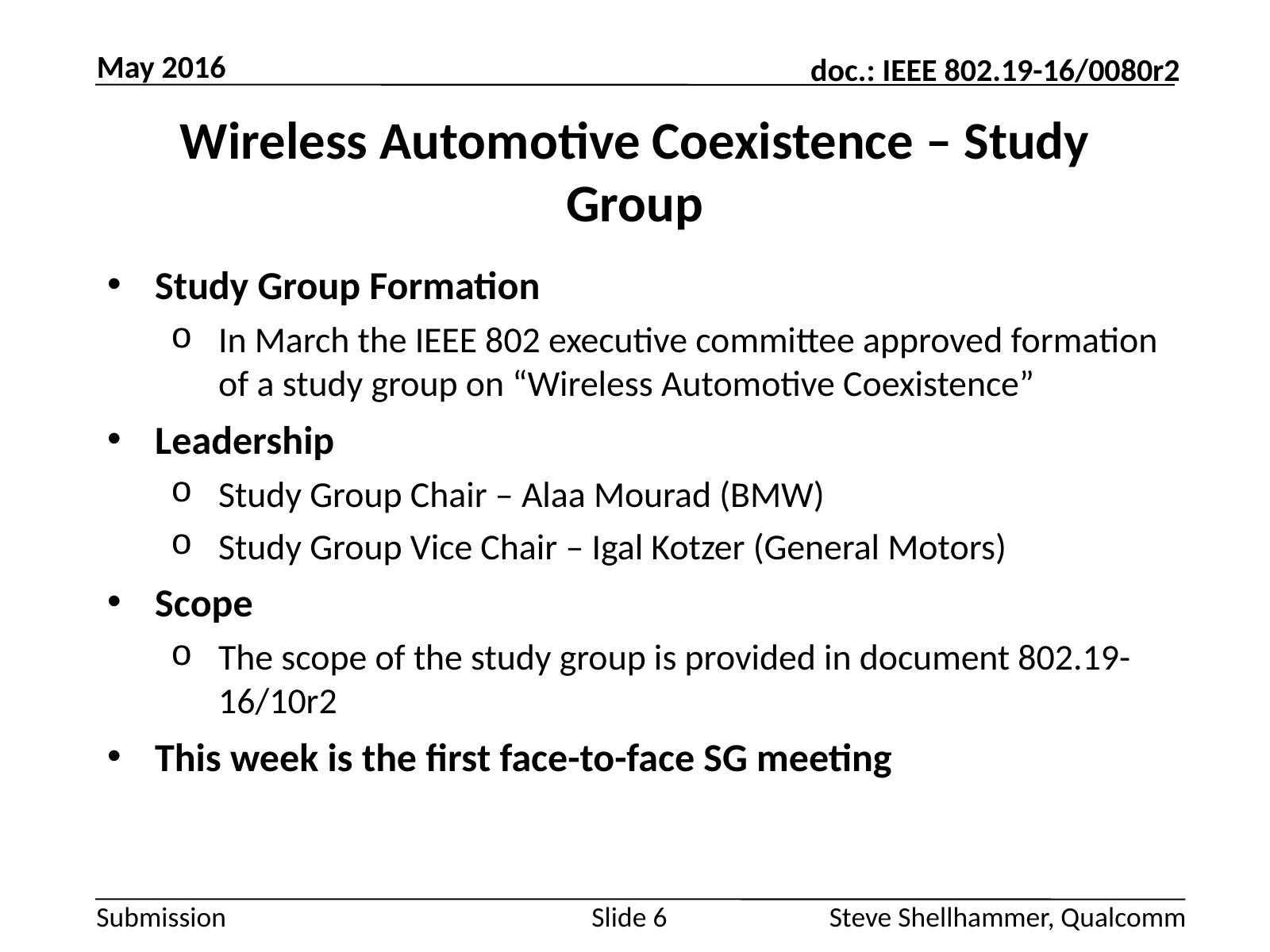

May 2016
# Wireless Automotive Coexistence – Study Group
Study Group Formation
In March the IEEE 802 executive committee approved formation of a study group on “Wireless Automotive Coexistence”
Leadership
Study Group Chair – Alaa Mourad (BMW)
Study Group Vice Chair – Igal Kotzer (General Motors)
Scope
The scope of the study group is provided in document 802.19-16/10r2
This week is the first face-to-face SG meeting
Slide 6
Steve Shellhammer, Qualcomm